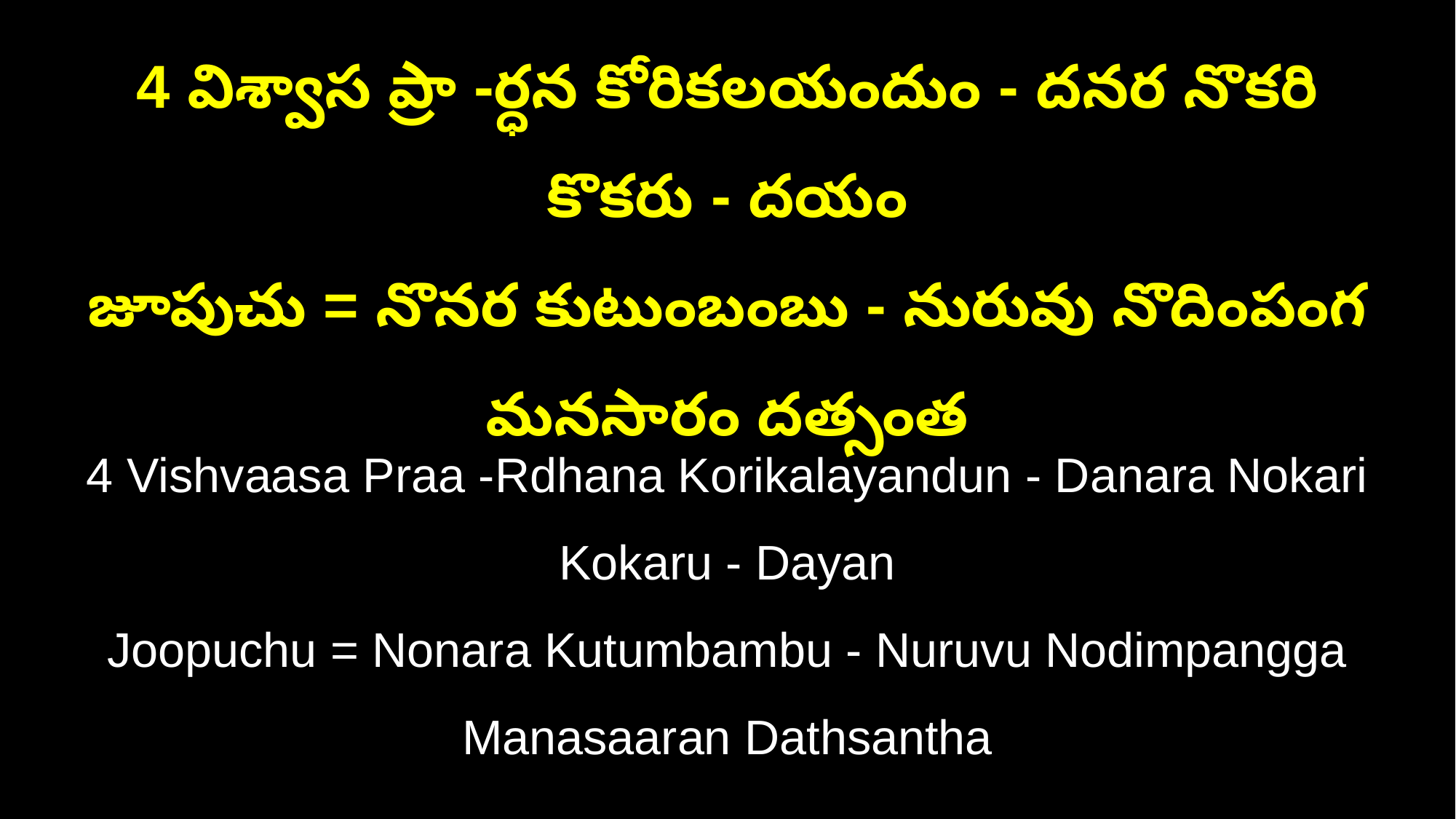

4 విశ్వాస ప్రా -ర్ధన కోరికలయందుం - దనర నొకరి కొకరు - దయం
జూపుచు = నొనర కుటుంబంబు - నురువు నొదింపంగ మనసారం దత్సంత
4 Vishvaasa Praa -Rdhana Korikalayandun - Danara Nokari Kokaru - Dayan
Joopuchu = Nonara Kutumbambu - Nuruvu Nodimpangga Manasaaran Dathsantha